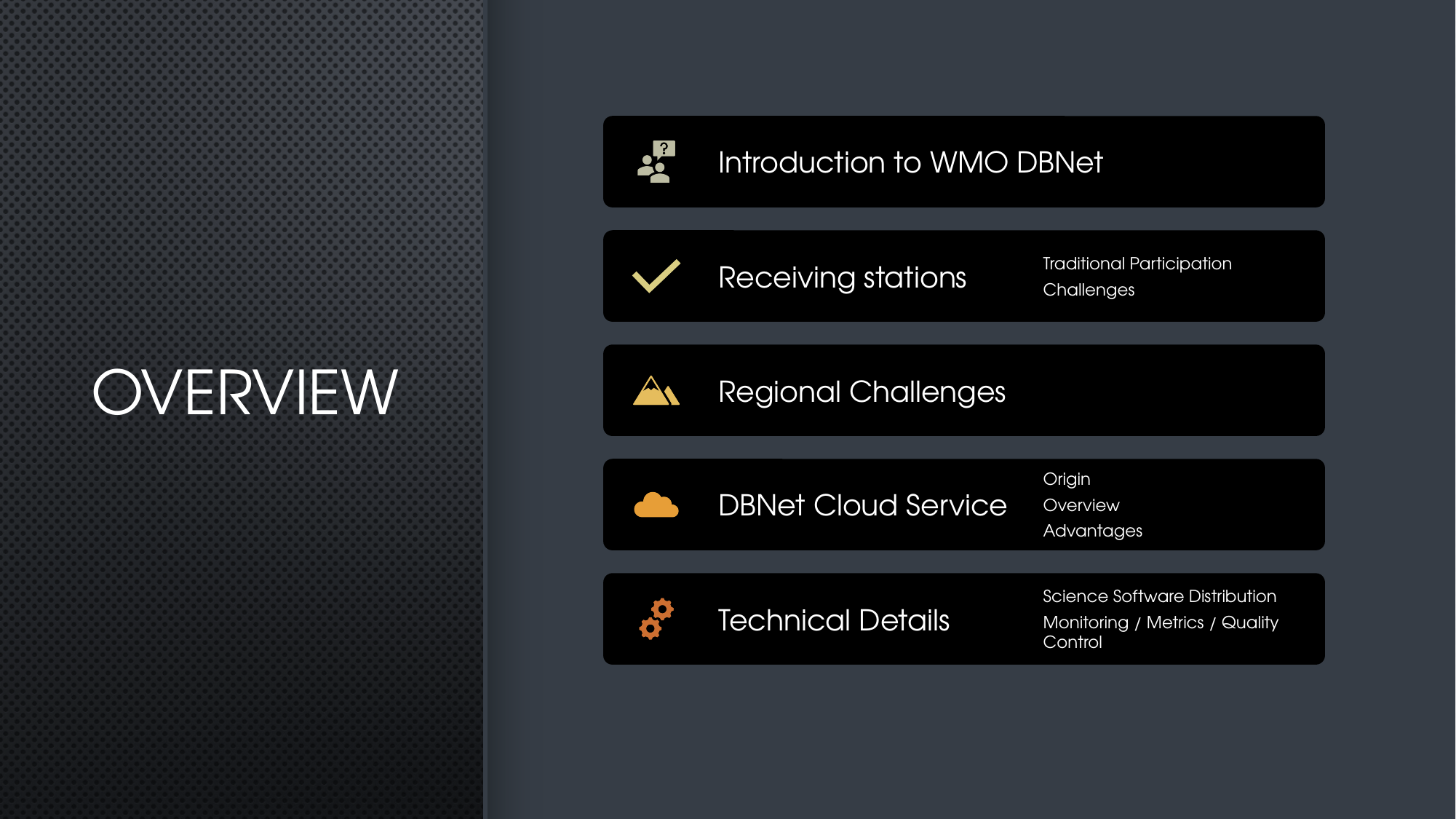

Introduction to WMO DBNet
Receiving stations
Traditional Participation
Challenges
Regional Challenges
DBNet Cloud Service
Origin
Overview
Advantages
Technical Details
Science Software Distribution
Monitoring / Metrics / Quality Control
# Overview